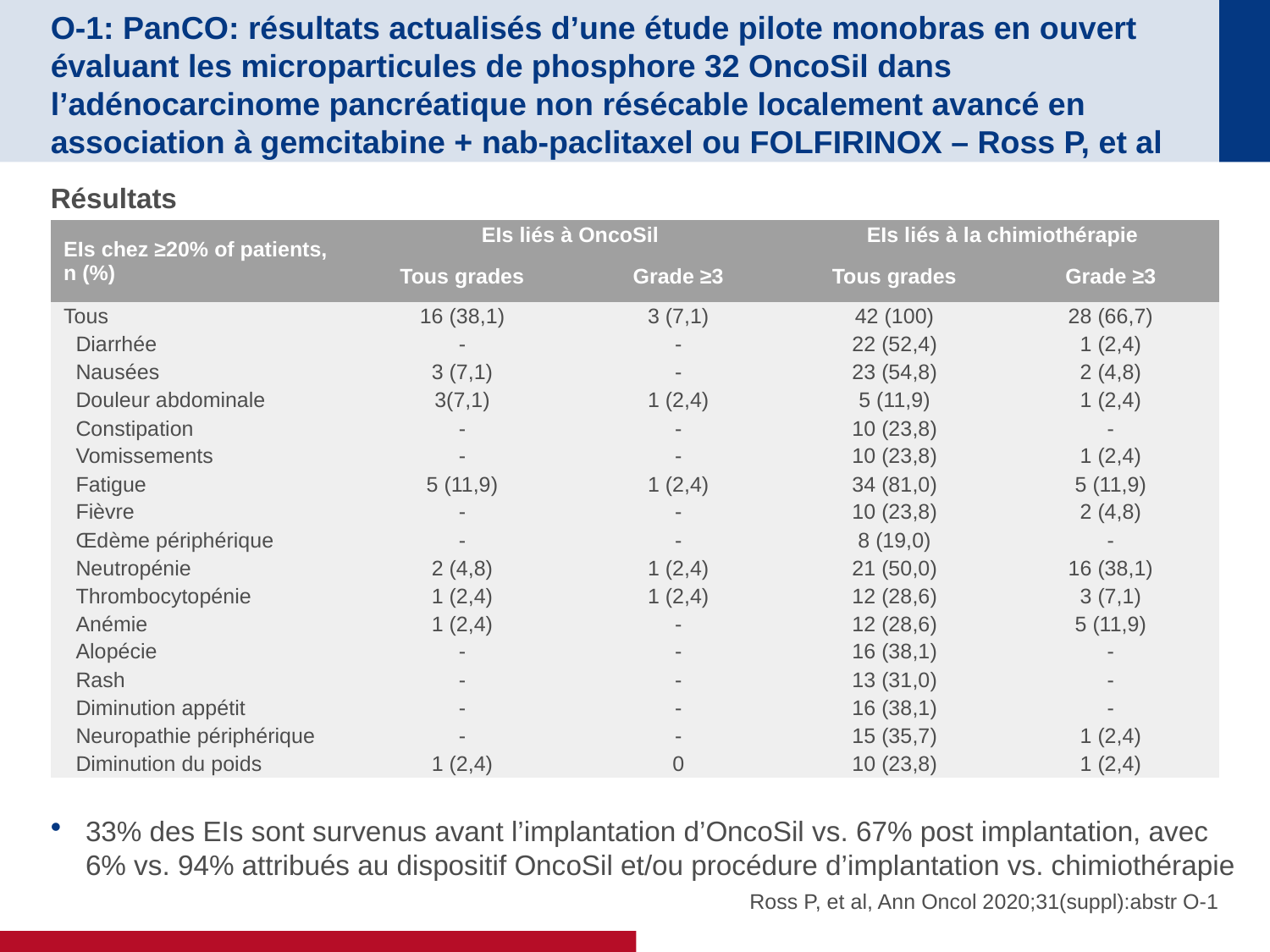

# O-1: PanCO: résultats actualisés d’une étude pilote monobras en ouvert évaluant les microparticules de phosphore 32 OncoSil dans l’adénocarcinome pancréatique non résécable localement avancé en association à gemcitabine + nab-paclitaxel ou FOLFIRINOX – Ross P, et al
Résultats
33% des EIs sont survenus avant l’implantation d’OncoSil vs. 67% post implantation, avec 6% vs. 94% attribués au dispositif OncoSil et/ou procédure d’implantation vs. chimiothérapie
| EIs chez ≥20% of patients, n (%) | EIs liés à OncoSil |  | EIs liés à la chimiothérapie |  |
| --- | --- | --- | --- | --- |
|  | Tous grades | Grade ≥3 | Tous grades | Grade ≥3 |
| Tous Diarrhée Nausées Douleur abdominale Constipation Vomissements Fatigue Fièvre Œdème périphérique Neutropénie Thrombocytopénie Anémie Alopécie Rash Diminution appétit Neuropathie périphérique Diminution du poids | 16 (38,1) - 3 (7,1) 3(7,1) - - 5 (11,9) - - 2 (4,8) 1 (2,4) 1 (2,4) - - - - 1 (2,4) | 3 (7,1) - - 1 (2,4) - - 1 (2,4) - - 1 (2,4) 1 (2,4) - - - - - 0 | 42 (100) 22 (52,4) 23 (54,8) 5 (11,9) 10 (23,8) 10 (23,8) 34 (81,0) 10 (23,8) 8 (19,0) 21 (50,0) 12 (28,6) 12 (28,6) 16 (38,1) 13 (31,0) 16 (38,1) 15 (35,7) 10 (23,8) | 28 (66,7) 1 (2,4) 2 (4,8) 1 (2,4) - 1 (2,4) 5 (11,9) 2 (4,8) - 16 (38,1) 3 (7,1) 5 (11,9) - - - 1 (2,4) 1 (2,4) |
Ross P, et al, Ann Oncol 2020;31(suppl):abstr O-1